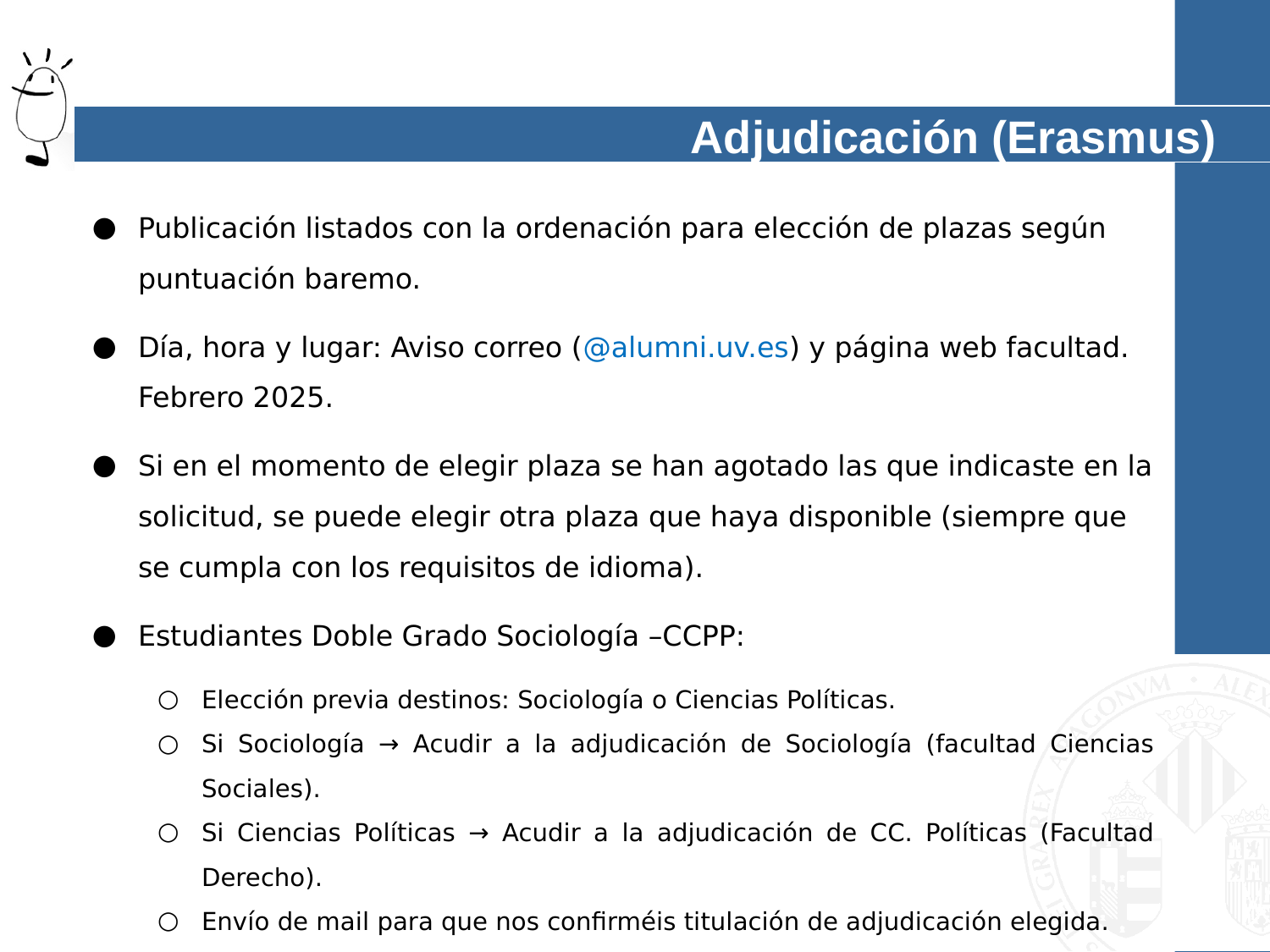

# Adjudicación (Erasmus)
Publicación listados con la ordenación para elección de plazas según puntuación baremo.
Día, hora y lugar: Aviso correo (@alumni.uv.es) y página web facultad. Febrero 2025.
Si en el momento de elegir plaza se han agotado las que indicaste en la solicitud, se puede elegir otra plaza que haya disponible (siempre que se cumpla con los requisitos de idioma).
Estudiantes Doble Grado Sociología –CCPP:
Elección previa destinos: Sociología o Ciencias Políticas.
Si Sociología → Acudir a la adjudicación de Sociología (facultad Ciencias Sociales).
Si Ciencias Políticas → Acudir a la adjudicación de CC. Políticas (Facultad Derecho).
Envío de mail para que nos confirméis titulación de adjudicación elegida.